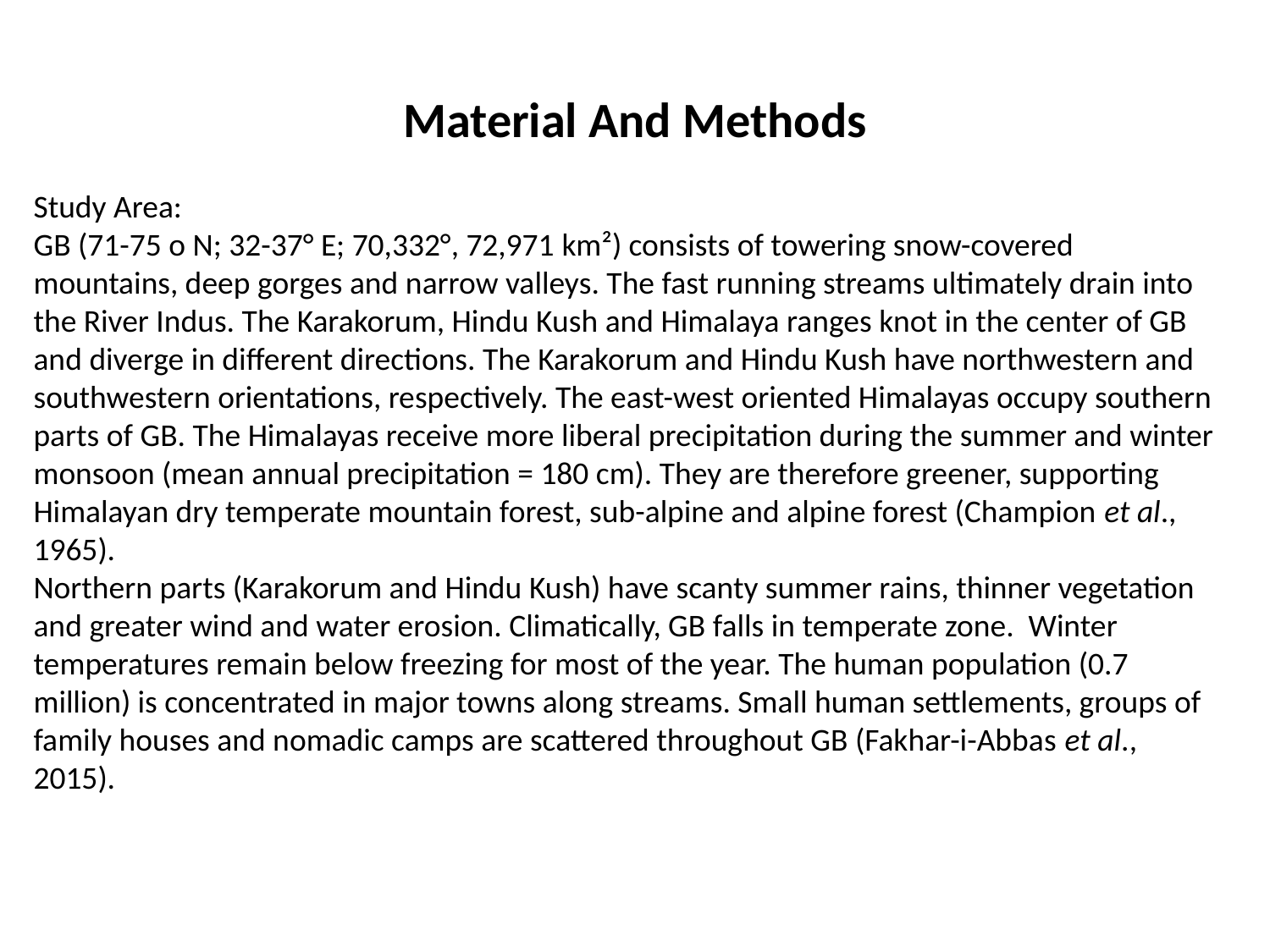

# Material And Methods
Study Area:
GB (71-75 o N; 32-37° E; 70,332°, 72,971 km²) consists of towering snow-covered mountains, deep gorges and narrow valleys. The fast running streams ultimately drain into the River Indus. The Karakorum, Hindu Kush and Himalaya ranges knot in the center of GB and diverge in different directions. The Karakorum and Hindu Kush have northwestern and southwestern orientations, respectively. The east-west oriented Himalayas occupy southern parts of GB. The Himalayas receive more liberal precipitation during the summer and winter monsoon (mean annual precipitation = 180 cm). They are therefore greener, supporting Himalayan dry temperate mountain forest, sub-alpine and alpine forest (Champion et al., 1965).
Northern parts (Karakorum and Hindu Kush) have scanty summer rains, thinner vegetation and greater wind and water erosion. Climatically, GB falls in temperate zone.  Winter temperatures remain below freezing for most of the year. The human population (0.7 million) is concentrated in major towns along streams. Small human settlements, groups of family houses and nomadic camps are scattered throughout GB (Fakhar-i-Abbas et al., 2015).